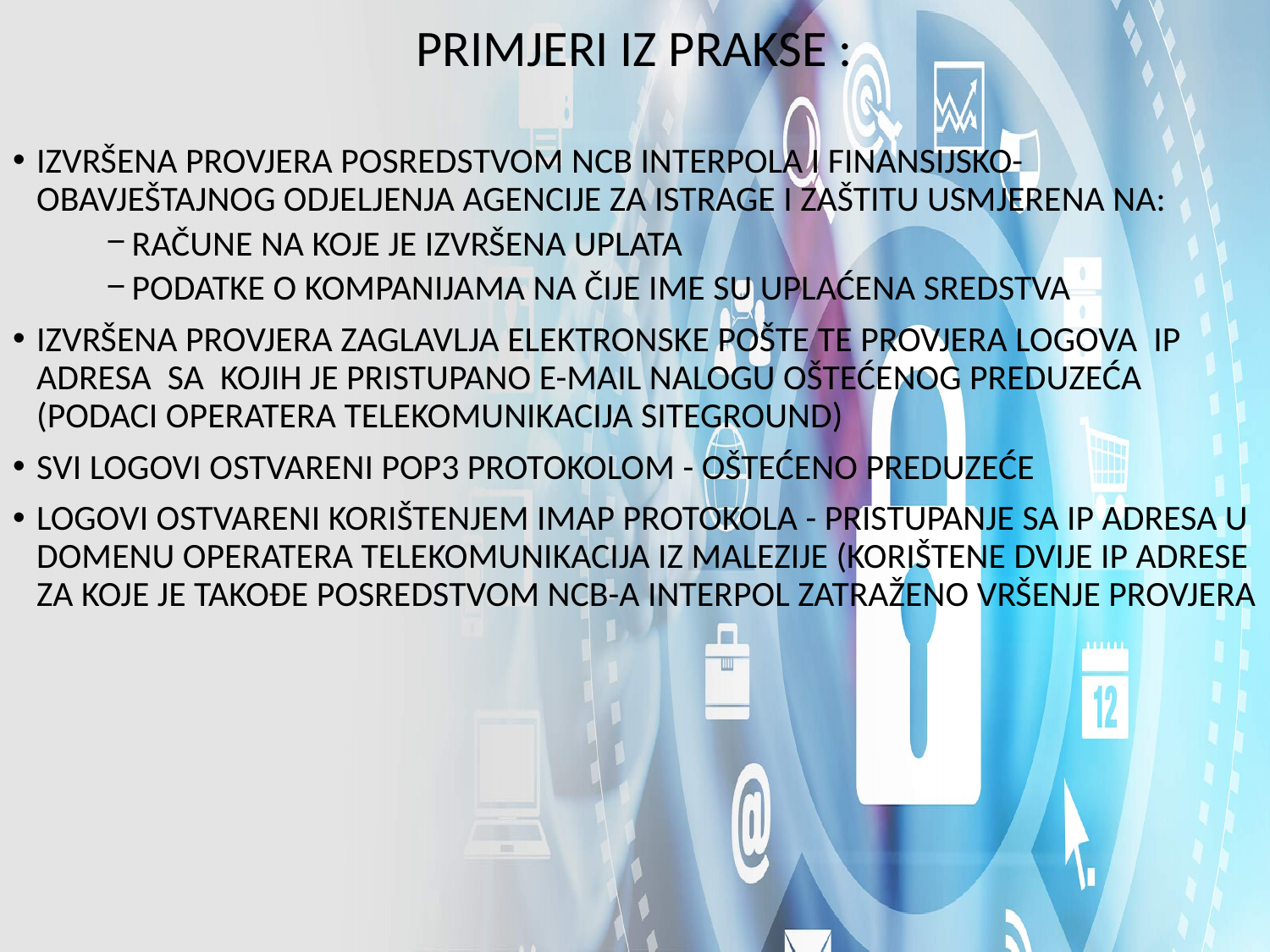

# PRIMJERI IZ PRAKSE :

IZVRŠENA PROVJERA POSREDSTVOM NCB INTERPOLA I FINANSIJSKO-OBAVJEŠTAJNOG ODJELJENJA AGENCIJE ZA ISTRAGE I ZAŠTITU USMJERENA NA:
RAČUNE NA KOJE JE IZVRŠENA UPLATA
PODATKE O KOMPANIJAMA NA ČIJE IME SU UPLAĆENA SREDSTVA
IZVRŠENA PROVJERA ZAGLAVLJA ELEKTRONSKE POŠTE TE PROVJERA LOGOVA  IP ADRESA  SA  KOJIH JE PRISTUPANO E-MAIL NALOGU OŠTEĆENOG PREDUZEĆA (PODACI OPERATERA TELEKOMUNIKACIJA SITEGROUND)
SVI LOGOVI OSTVARENI POP3 PROTOKOLOM - OŠTEĆENO PREDUZEĆE
LOGOVI OSTVARENI KORIŠTENJEM IMAP PROTOKOLA - PRISTUPANJE SA IP ADRESA U DOMENU OPERATERA TELEKOMUNIKACIJA IZ MALEZIJE (KORIŠTENE DVIJE IP ADRESE ZA KOJE JE TAKOĐE POSREDSTVOM NCB-A INTERPOL ZATRAŽENO VRŠENJE PROVJERA